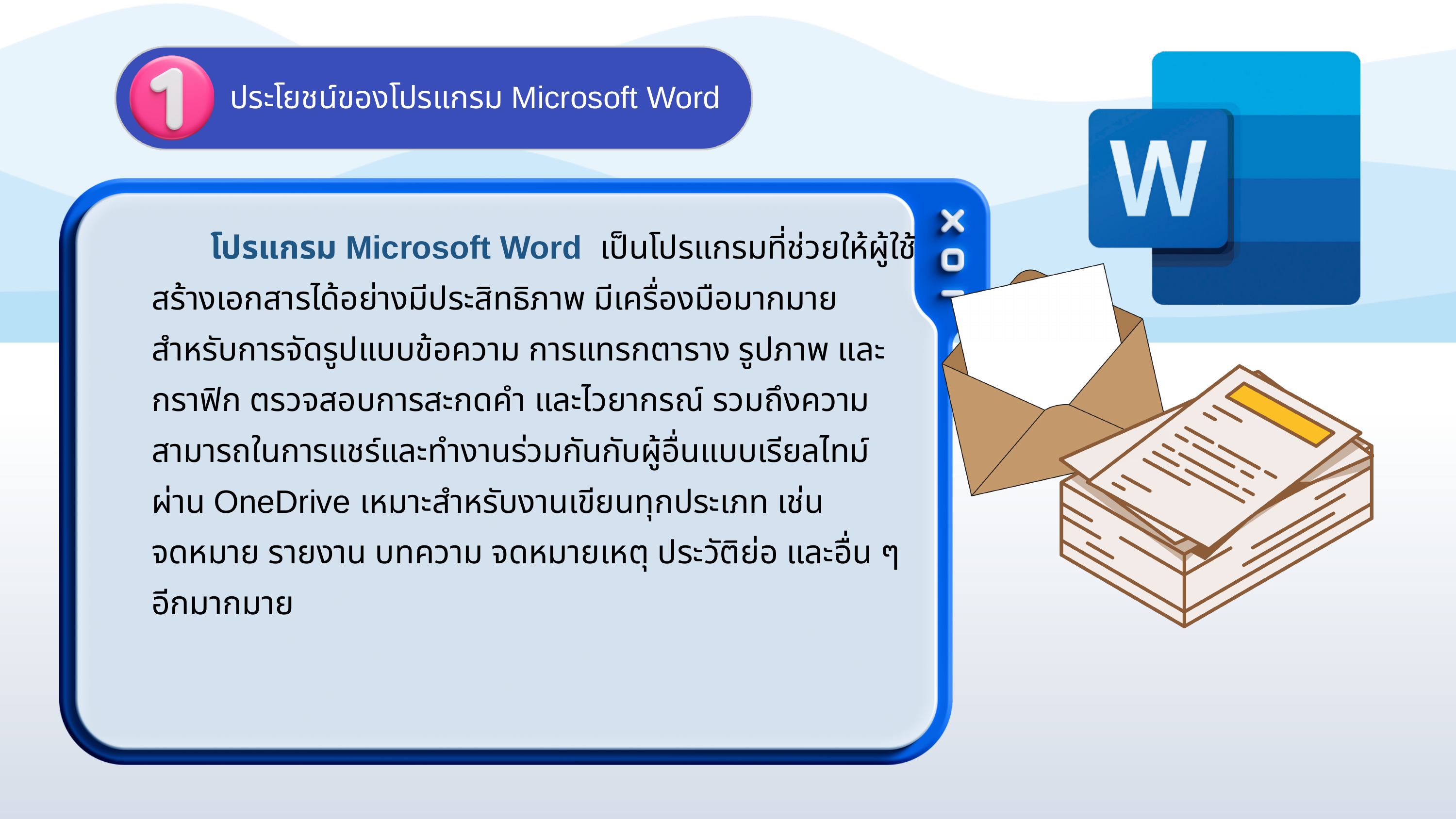

ประโยชน์ของโปรแกรม Microsoft Word

       โปรแกรม Microsoft Word  เป็นโปรแกรมที่ช่วยให้ผู้ใช้
สร้างเอกสารได้อย่างมีประสิทธิภาพ มีเครื่องมือมากมายสำหรับการจัดรูปแบบข้อความ การแทรกตาราง รูปภาพ และกราฟิก ตรวจสอบการสะกดคำ และไวยากรณ์ รวมถึงความสามารถในการแชร์และทำงานร่วมกันกับผู้อื่นแบบเรียลไทม์ผ่าน OneDrive เหมาะสำหรับงานเขียนทุกประเภท เช่น จดหมาย รายงาน บทความ จดหมายเหตุ ประวัติย่อ และอื่น ๆ อีกมากมาย